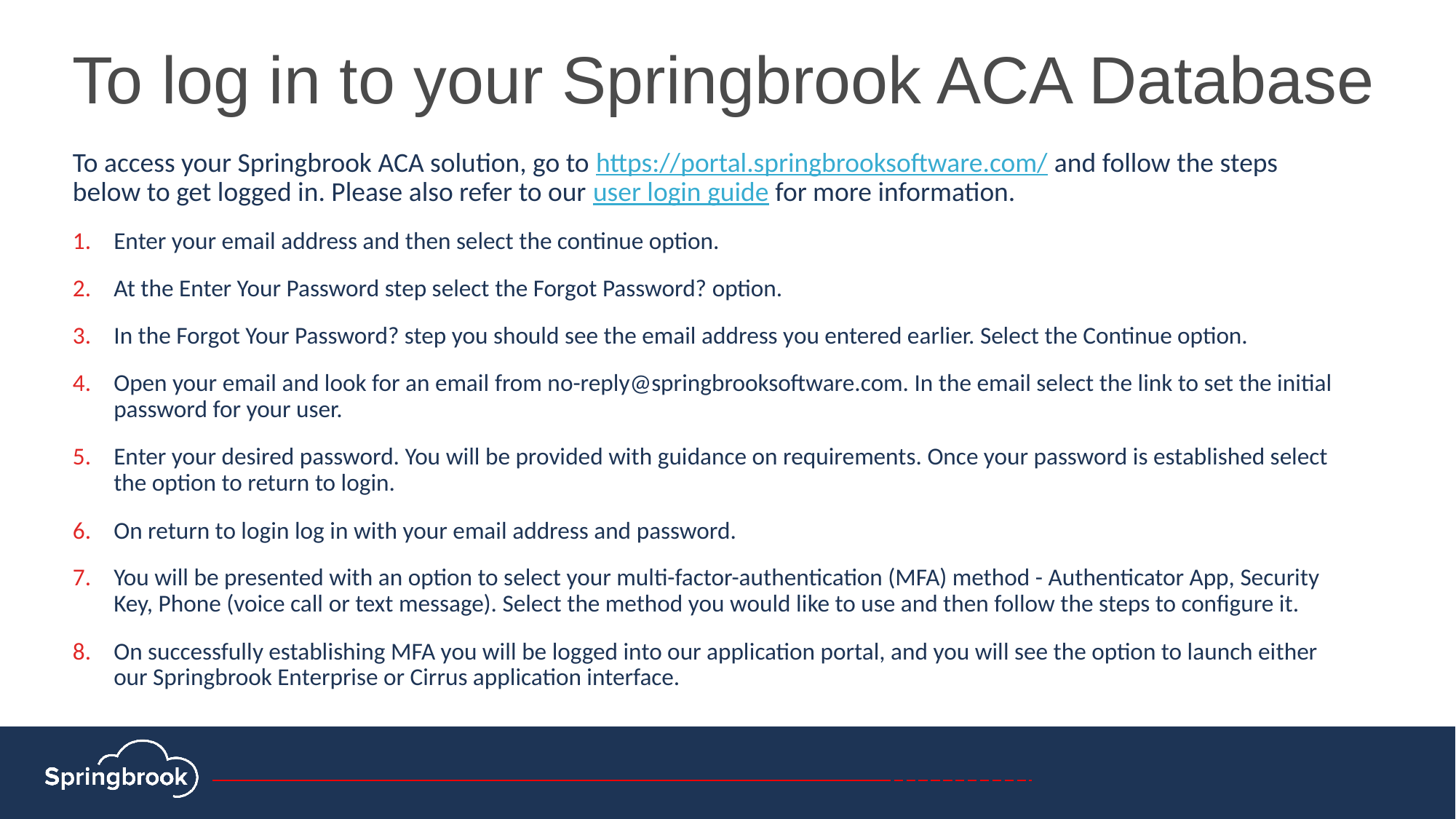

# To log in to your Springbrook ACA Database
To access your Springbrook ACA solution, go to https://portal.springbrooksoftware.com/ and follow the steps below to get logged in. Please also refer to our user login guide for more information.
Enter your email address and then select the continue option.
At the Enter Your Password step select the Forgot Password? option.
In the Forgot Your Password? step you should see the email address you entered earlier. Select the Continue option.
Open your email and look for an email from no-reply@springbrooksoftware.com. In the email select the link to set the initial password for your user.
Enter your desired password. You will be provided with guidance on requirements. Once your password is established select the option to return to login.
On return to login log in with your email address and password.
You will be presented with an option to select your multi-factor-authentication (MFA) method - Authenticator App, Security Key, Phone (voice call or text message). Select the method you would like to use and then follow the steps to configure it.
On successfully establishing MFA you will be logged into our application portal, and you will see the option to launch either our Springbrook Enterprise or Cirrus application interface.